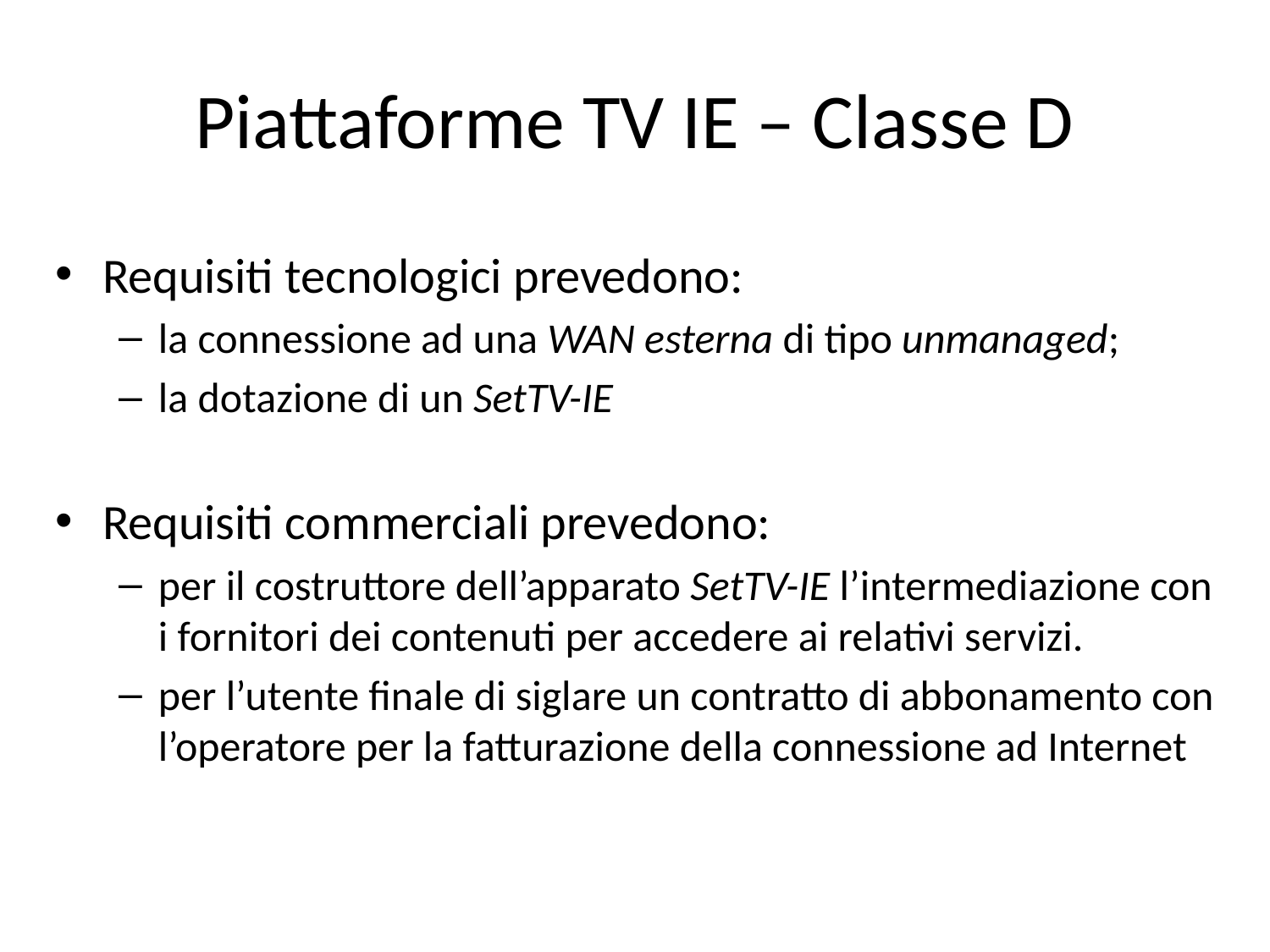

# Piattaforme TV IE – Classe D

Requisiti tecnologici prevedono:
la connessione ad una WAN esterna di tipo unmanaged;
la dotazione di un SetTV-IE

Requisiti commerciali prevedono:
per il costruttore dell’apparato SetTV-IE l’intermediazione con i fornitori dei contenuti per accedere ai relativi servizi.
per l’utente finale di siglare un contratto di abbonamento con l’operatore per la fatturazione della connessione ad Internet